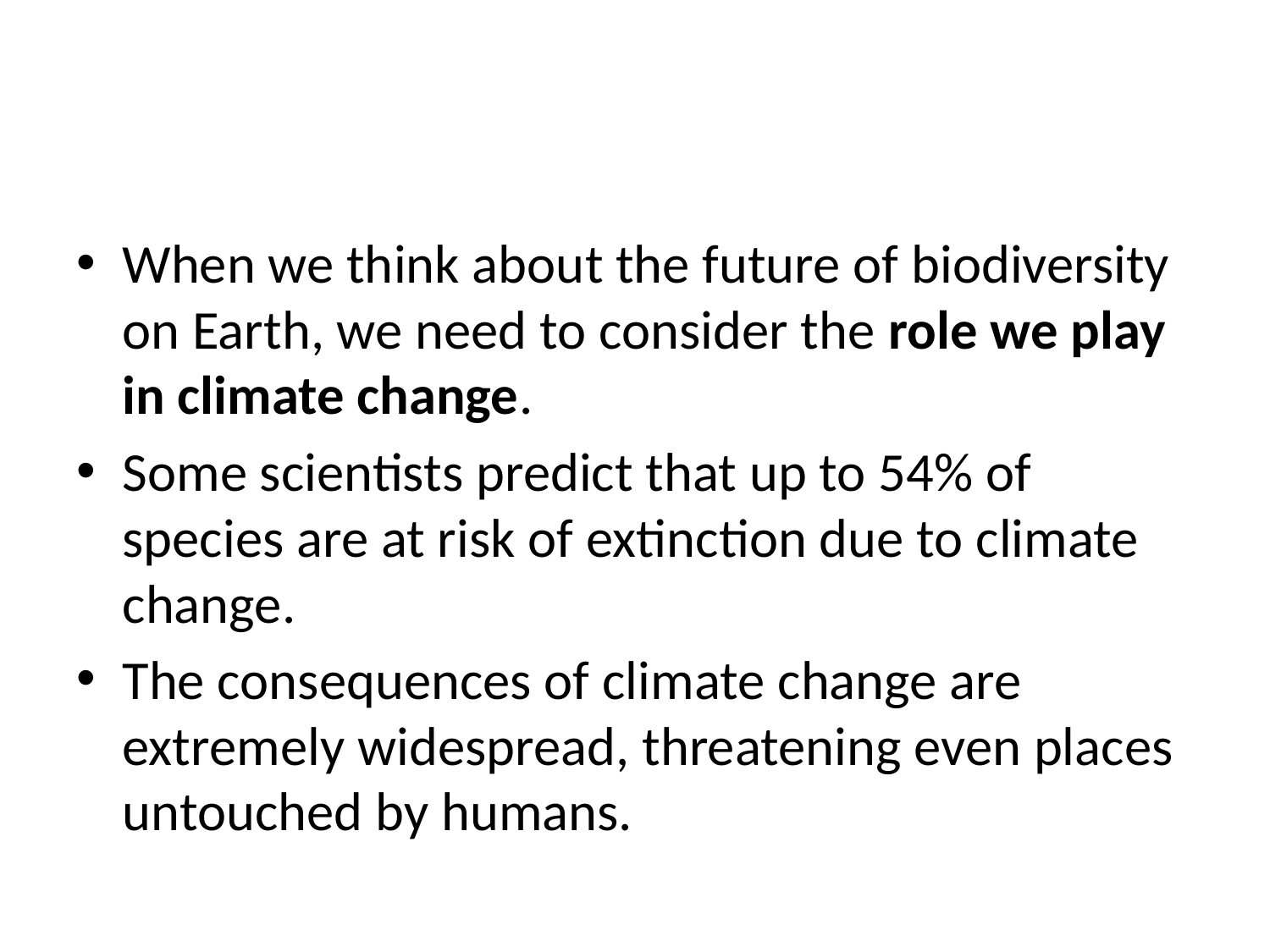

#
When we think about the future of biodiversity on Earth, we need to consider the role we play in climate change.
Some scientists predict that up to 54% of species are at risk of extinction due to climate change.
The consequences of climate change are extremely widespread, threatening even places untouched by humans.